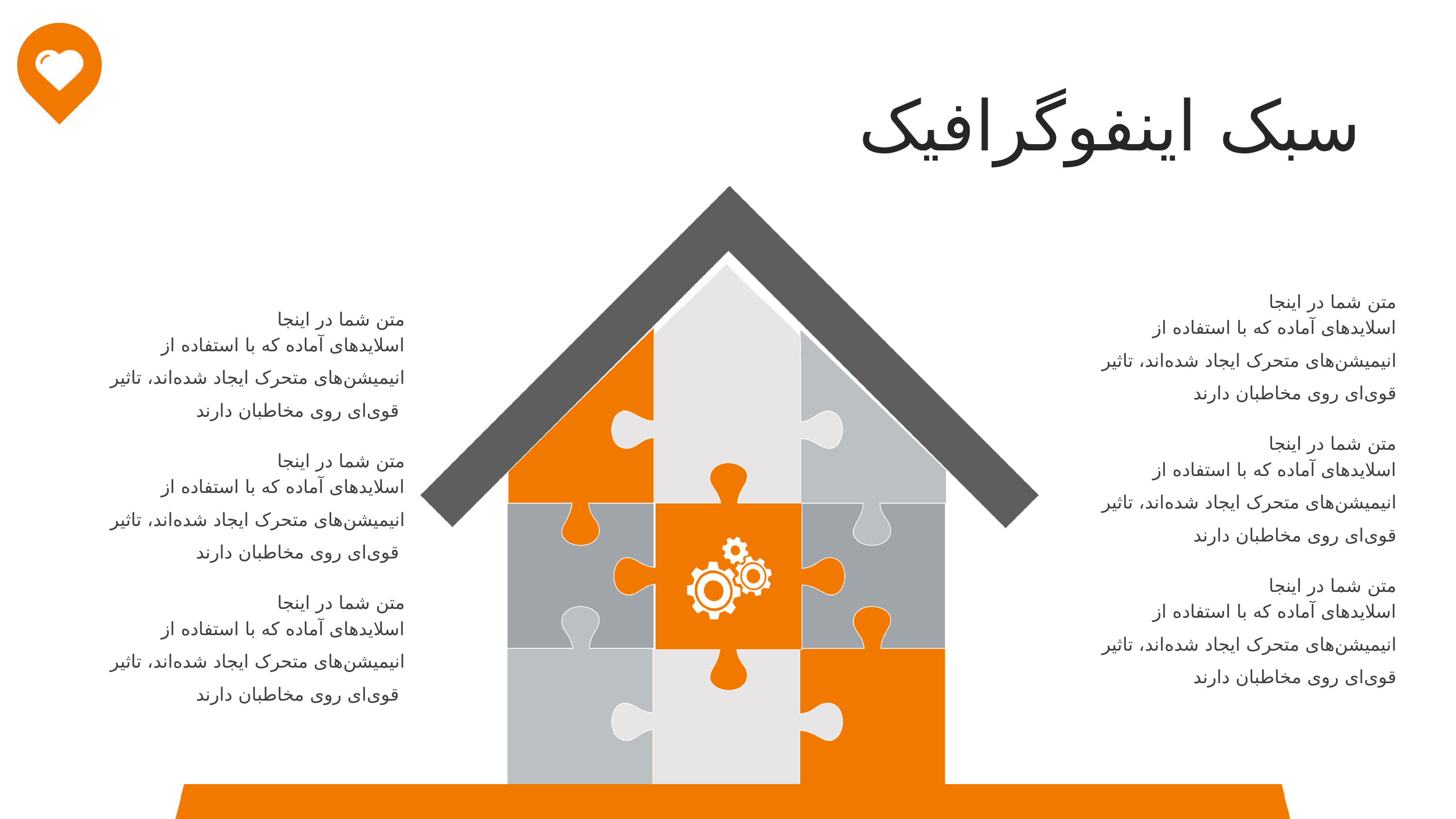

سبک اینفوگرافیک

متن شما در اینجا
متن شما در اینجا
اسلایدهای آماده که با استفاده از انیمیشن‌های متحرک ایجاد شده‌اند، تاثیر قوی‌ای روی مخاطبان دارند
اسلایدهای آماده که با استفاده از انیمیشن‌های متحرک ایجاد شده‌اند، تاثیر قوی‌ای روی مخاطبان دارند
متن شما در اینجا
متن شما در اینجا
اسلایدهای آماده که با استفاده از انیمیشن‌های متحرک ایجاد شده‌اند، تاثیر قوی‌ای روی مخاطبان دارند
اسلایدهای آماده که با استفاده از انیمیشن‌های متحرک ایجاد شده‌اند، تاثیر قوی‌ای روی مخاطبان دارند
متن شما در اینجا
متن شما در اینجا
اسلایدهای آماده که با استفاده از انیمیشن‌های متحرک ایجاد شده‌اند، تاثیر قوی‌ای روی مخاطبان دارند
اسلایدهای آماده که با استفاده از انیمیشن‌های متحرک ایجاد شده‌اند، تاثیر قوی‌ای روی مخاطبان دارند